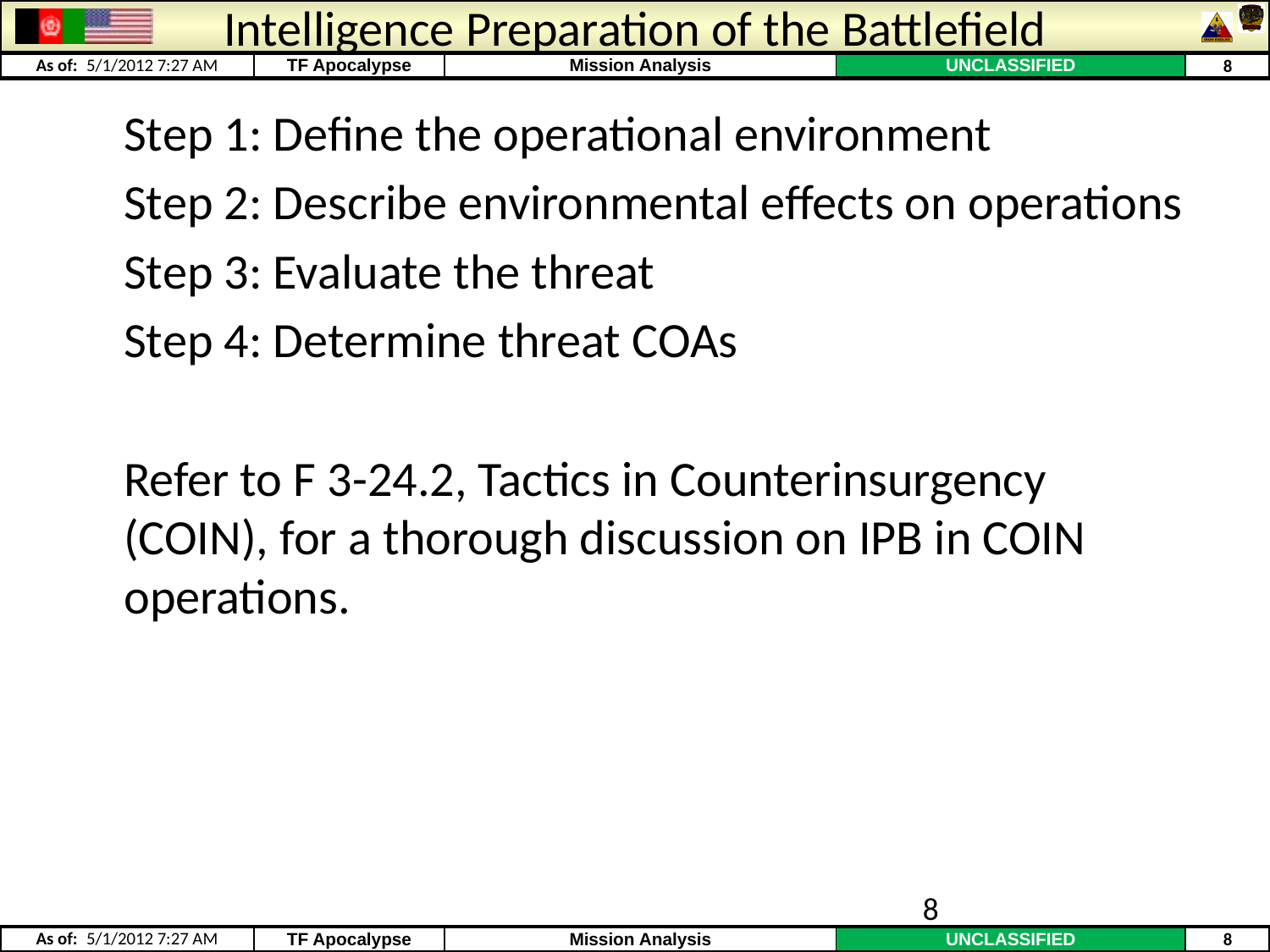

# Intelligence Preparation of the Battlefield
	Step 1: Define the operational environment
	Step 2: Describe environmental effects on operations
	Step 3: Evaluate the threat
	Step 4: Determine threat COAs

	Refer to F 3-24.2, Tactics in Counterinsurgency (COIN), for a thorough discussion on IPB in COIN operations.
8